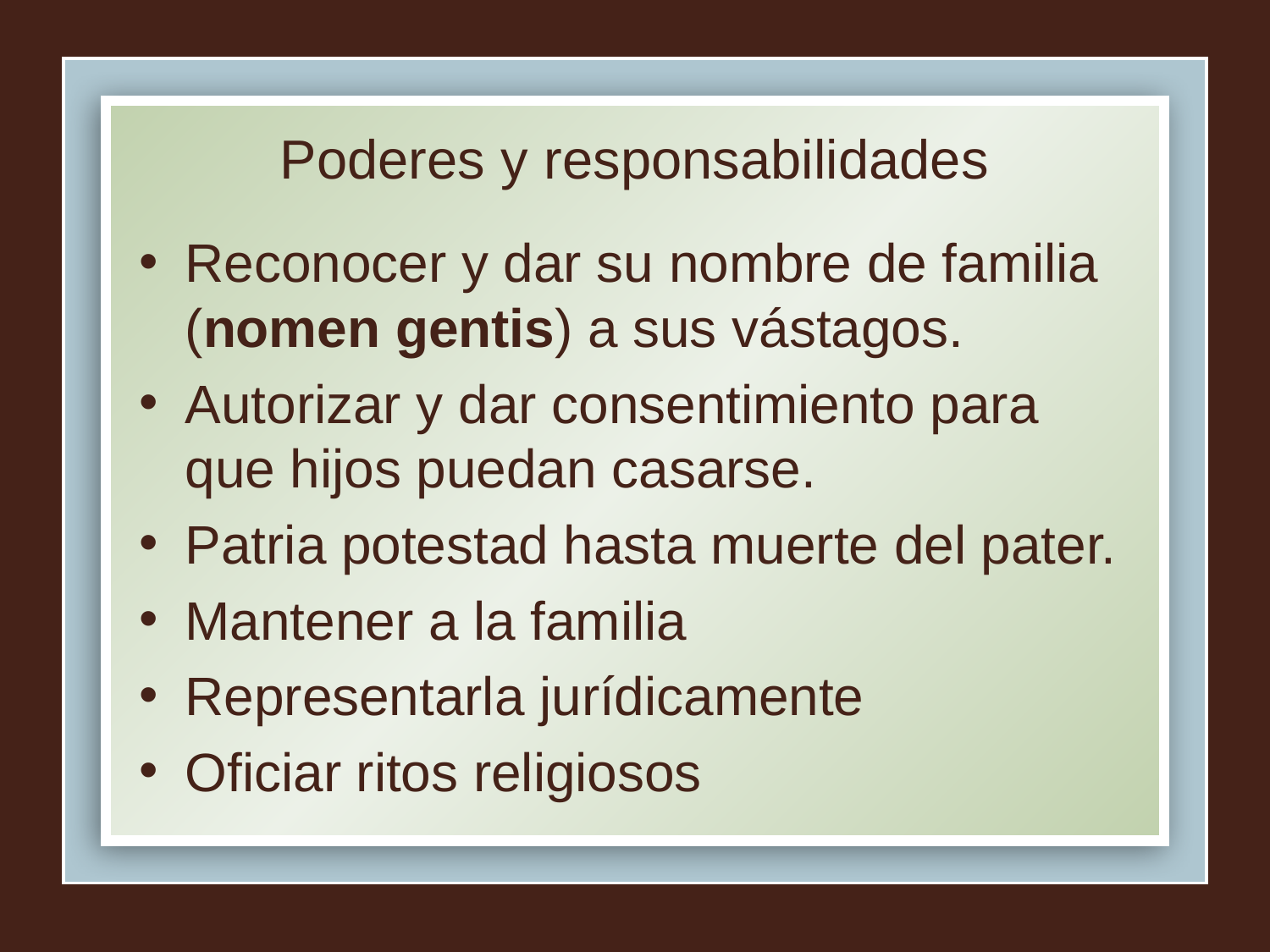

# Poderes y responsabilidades
Reconocer y dar su nombre de familia (nomen gentis) a sus vástagos.
Autorizar y dar consentimiento para que hijos puedan casarse.
Patria potestad hasta muerte del pater.
Mantener a la familia
Representarla jurídicamente
Oficiar ritos religiosos